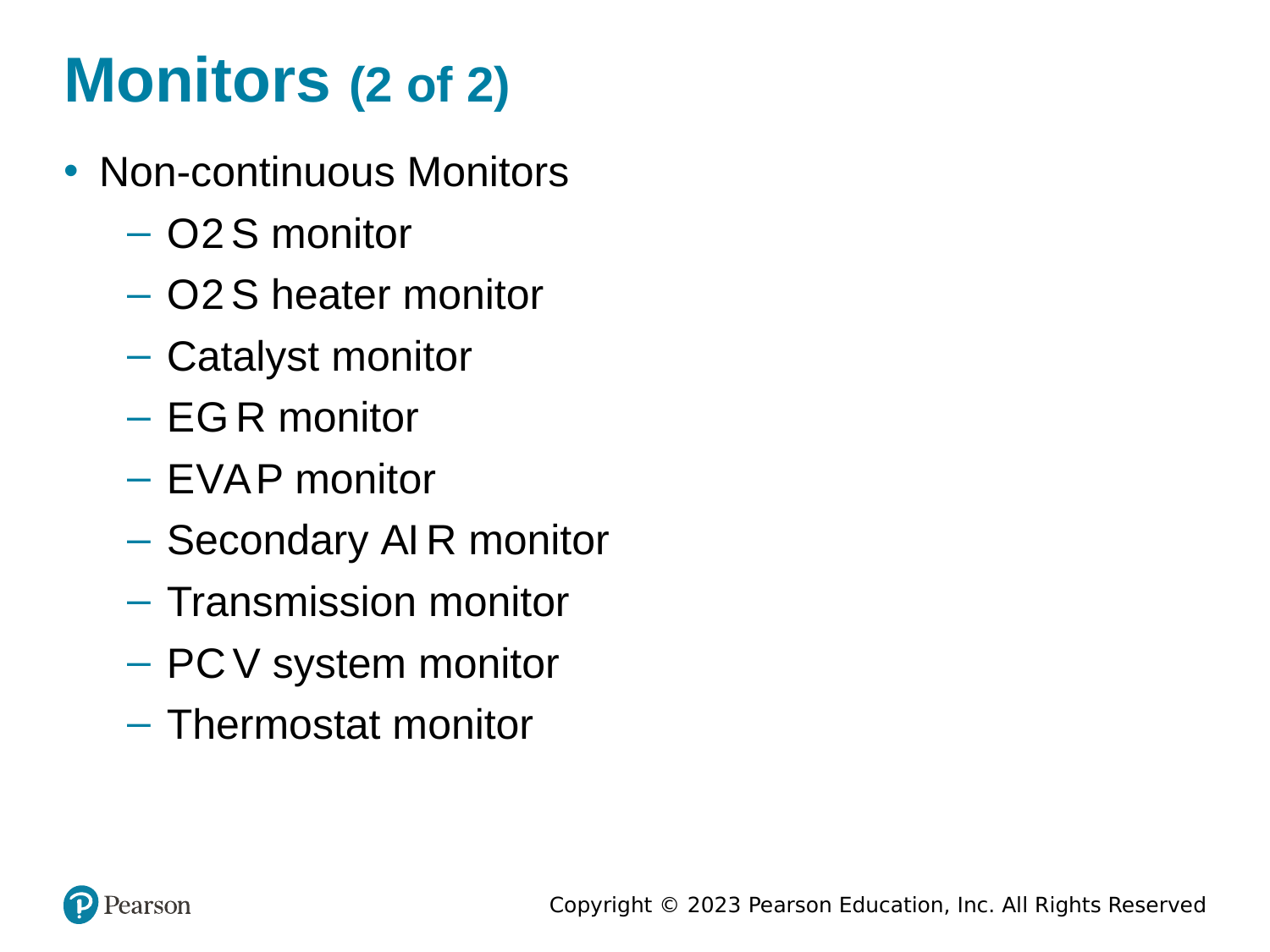

# Monitors (2 of 2)
Non-continuous Monitors
O 2 S monitor
O 2 S heater monitor
Catalyst monitor
E G R monitor
E V A P monitor
Secondary A I R monitor
Transmission monitor
P C V system monitor
Thermostat monitor